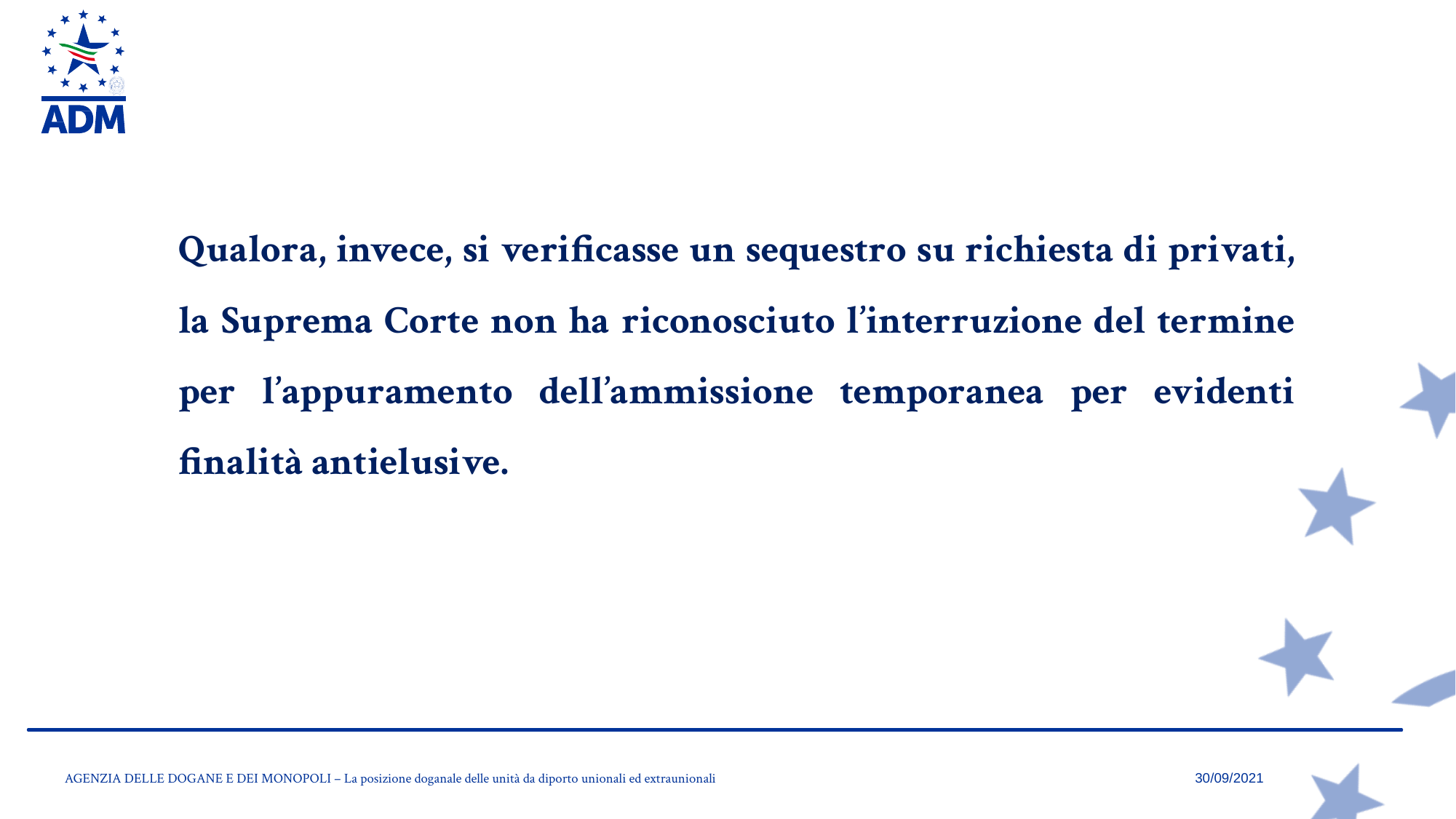

Qualora, invece, si verificasse un sequestro su richiesta di privati, la Suprema Corte non ha riconosciuto l’interruzione del termine per l’appuramento dell’ammissione temporanea per evidenti finalità antielusive.
AGENZIA DELLE DOGANE E DEI MONOPOLI – La posizione doganale delle unità da diporto unionali ed extraunionali
30/09/2021